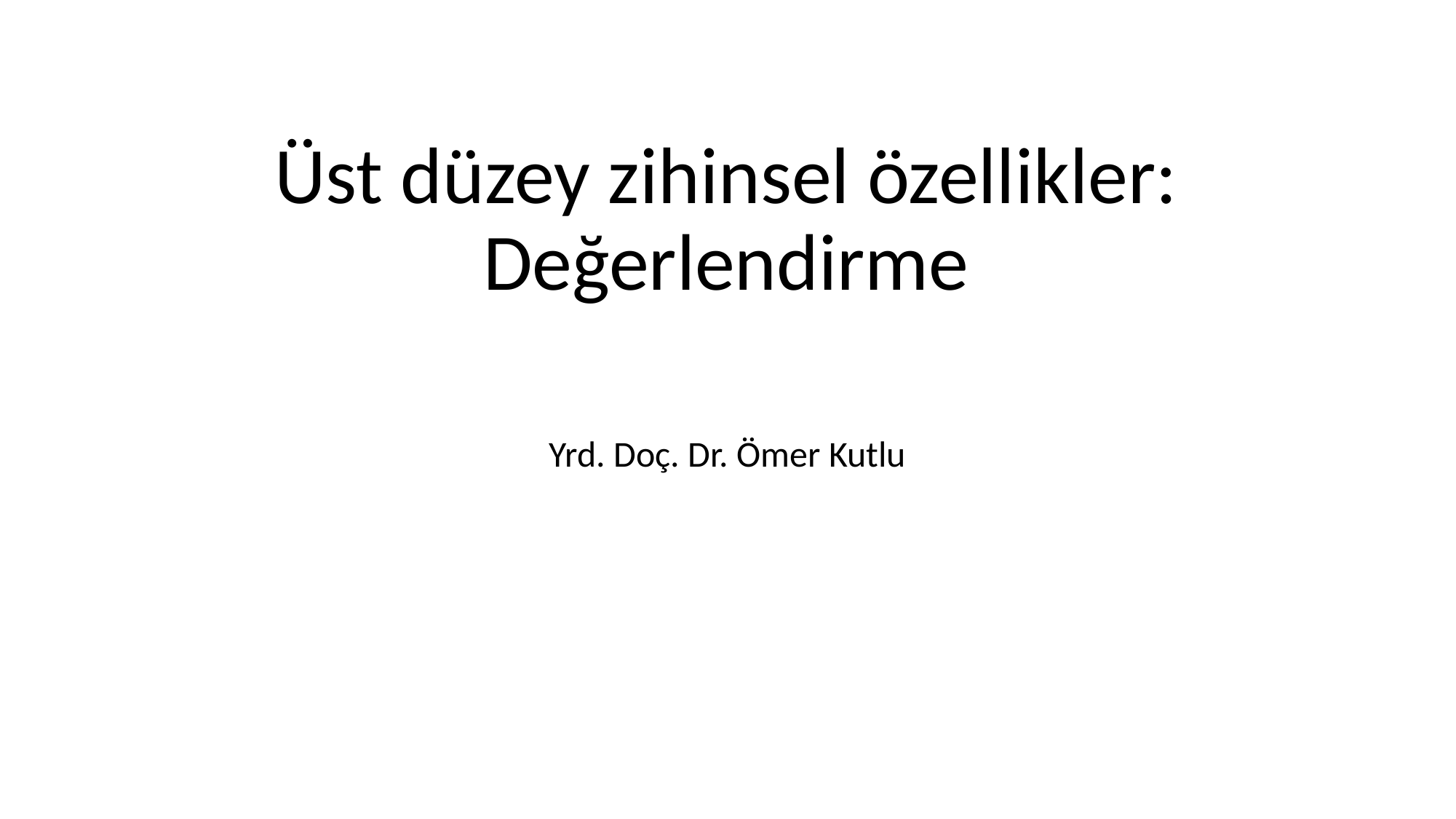

# Üst düzey zihinsel özellikler: Değerlendirme
Yrd. Doç. Dr. Ömer Kutlu